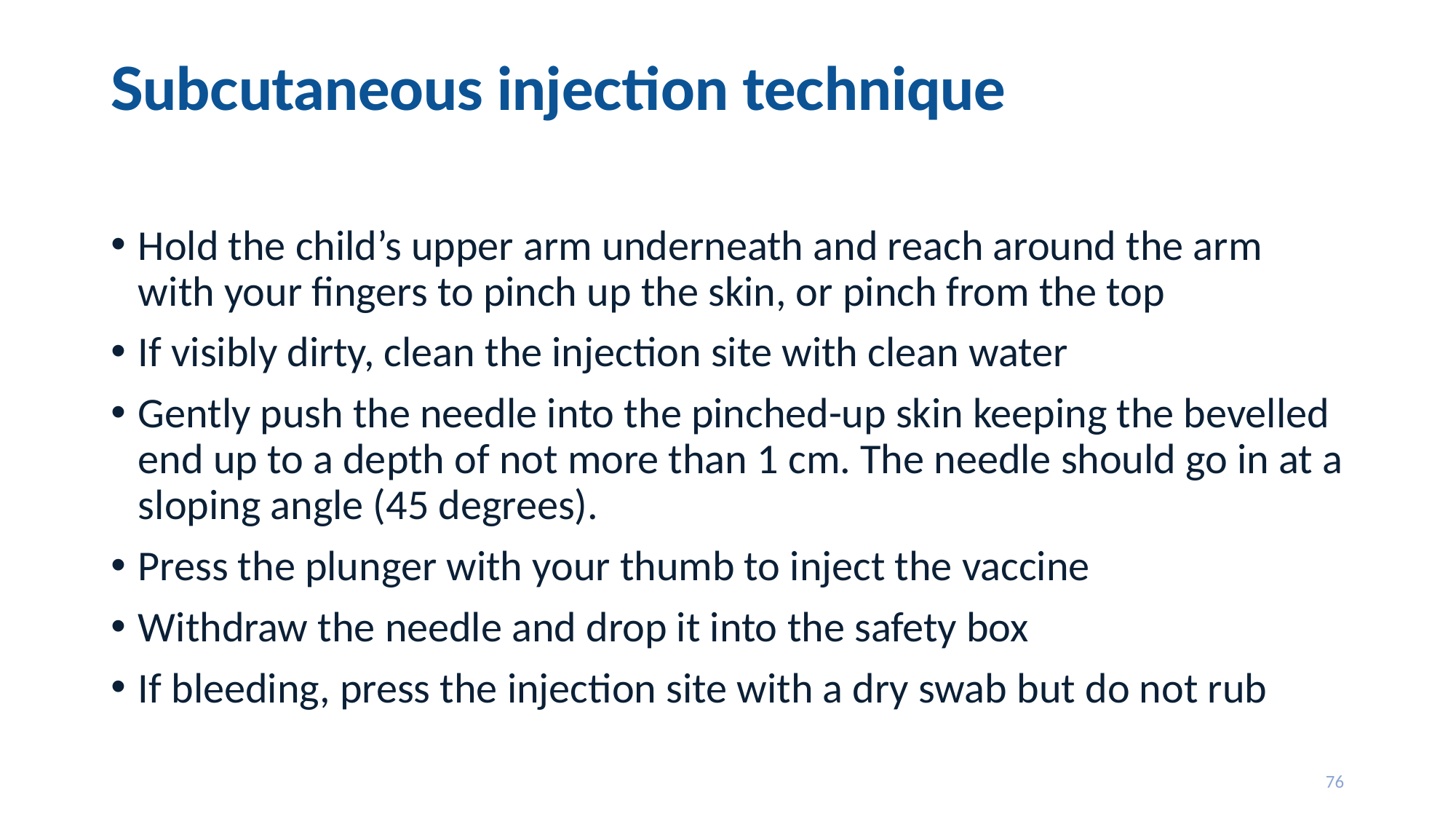

# Subcutaneous injection technique
Hold the child’s upper arm underneath and reach around the arm with your fingers to pinch up the skin, or pinch from the top
If visibly dirty, clean the injection site with clean water
Gently push the needle into the pinched-up skin keeping the bevelled end up to a depth of not more than 1 cm. The needle should go in at a sloping angle (45 degrees).
Press the plunger with your thumb to inject the vaccine
Withdraw the needle and drop it into the safety box
If bleeding, press the injection site with a dry swab but do not rub

76